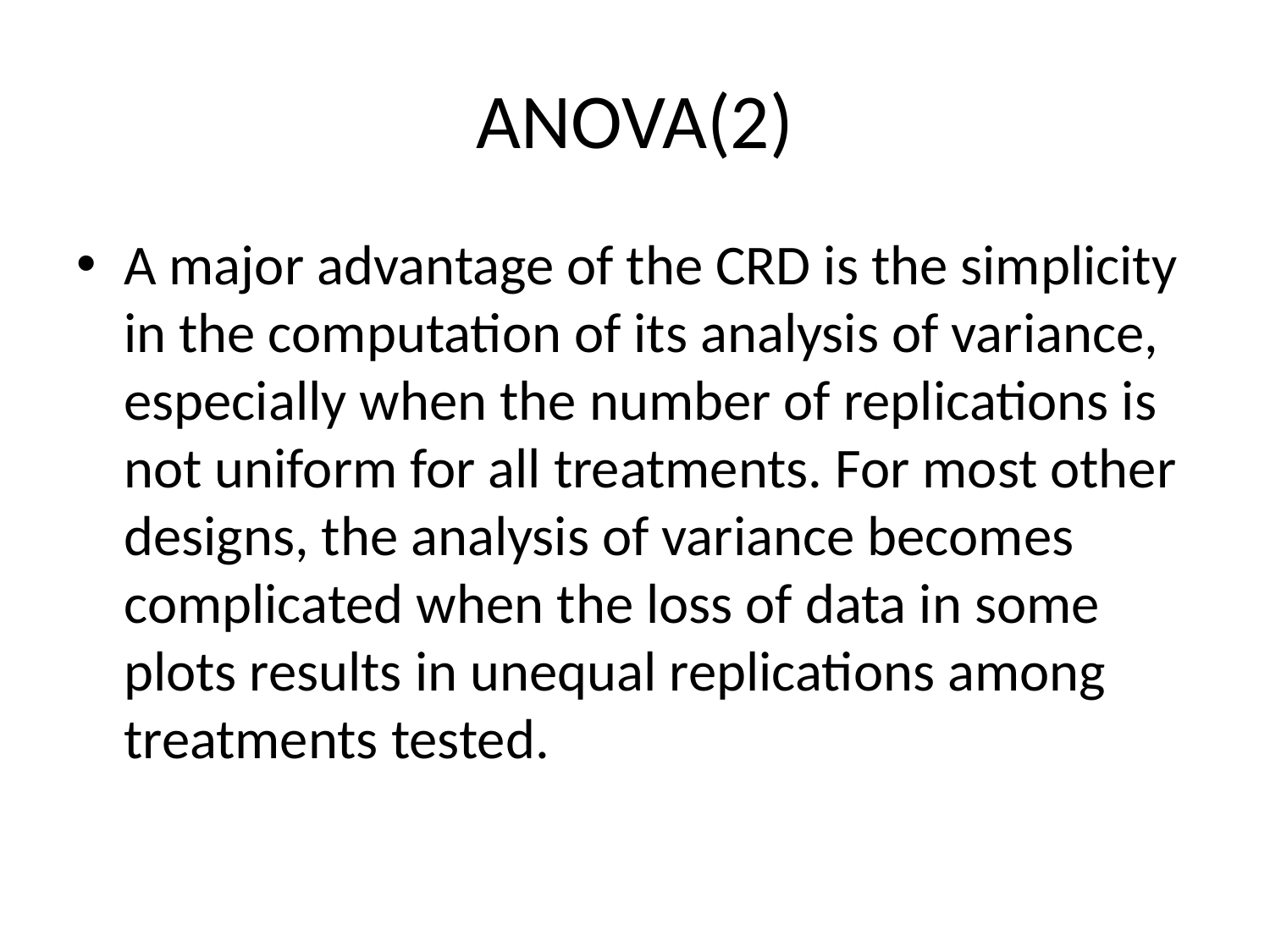

# ANOVA(2)
A major advantage of the CRD is the simplicity in the computation of its analysis of variance, especially when the number of replications is not uniform for all treatments. For most other designs, the analysis of variance becomes complicated when the loss of data in some plots results in unequal replications among treatments tested.